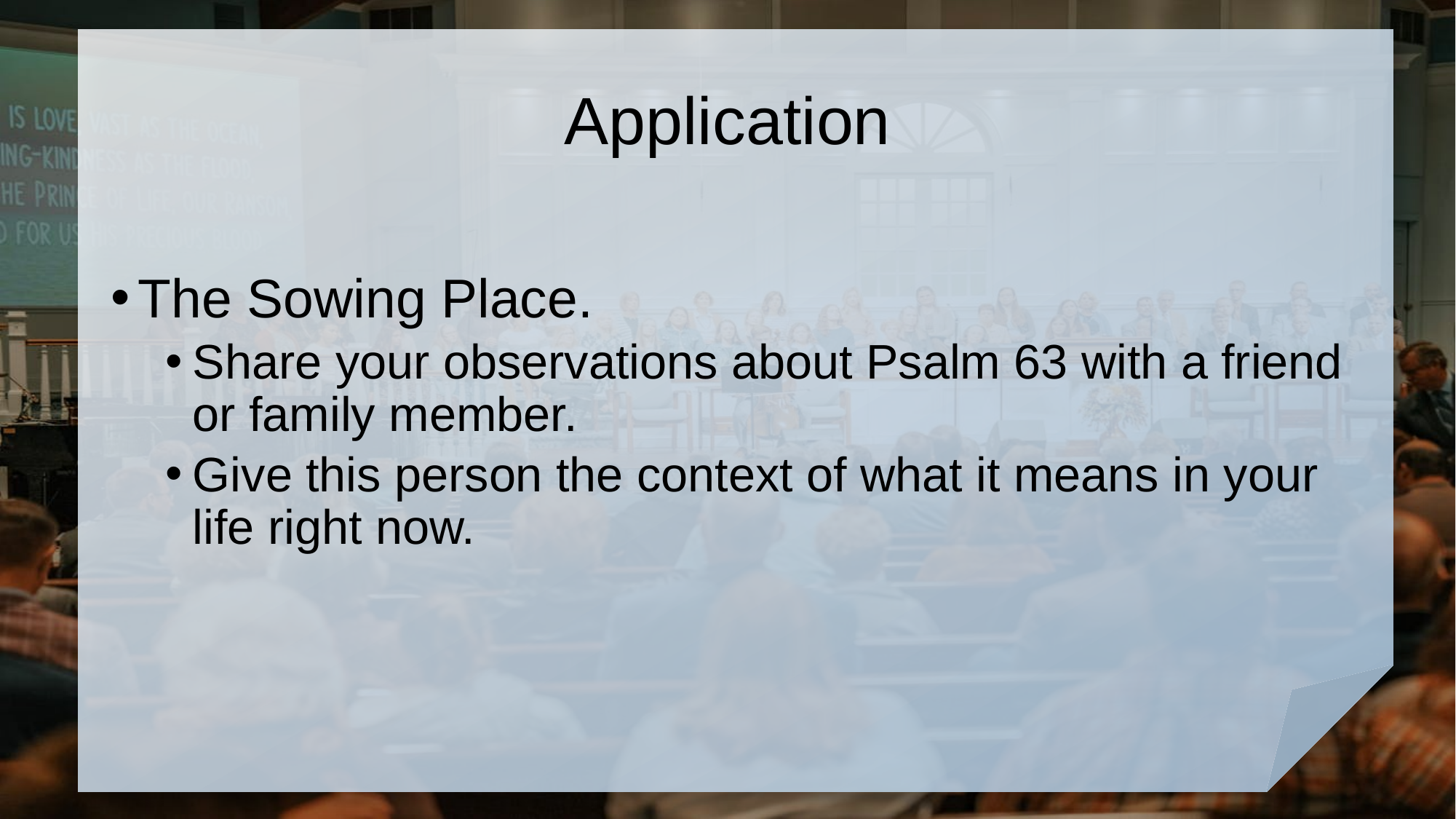

# Application
The Sowing Place.
Share your observations about Psalm 63 with a friend or family member.
Give this person the context of what it means in your life right now.